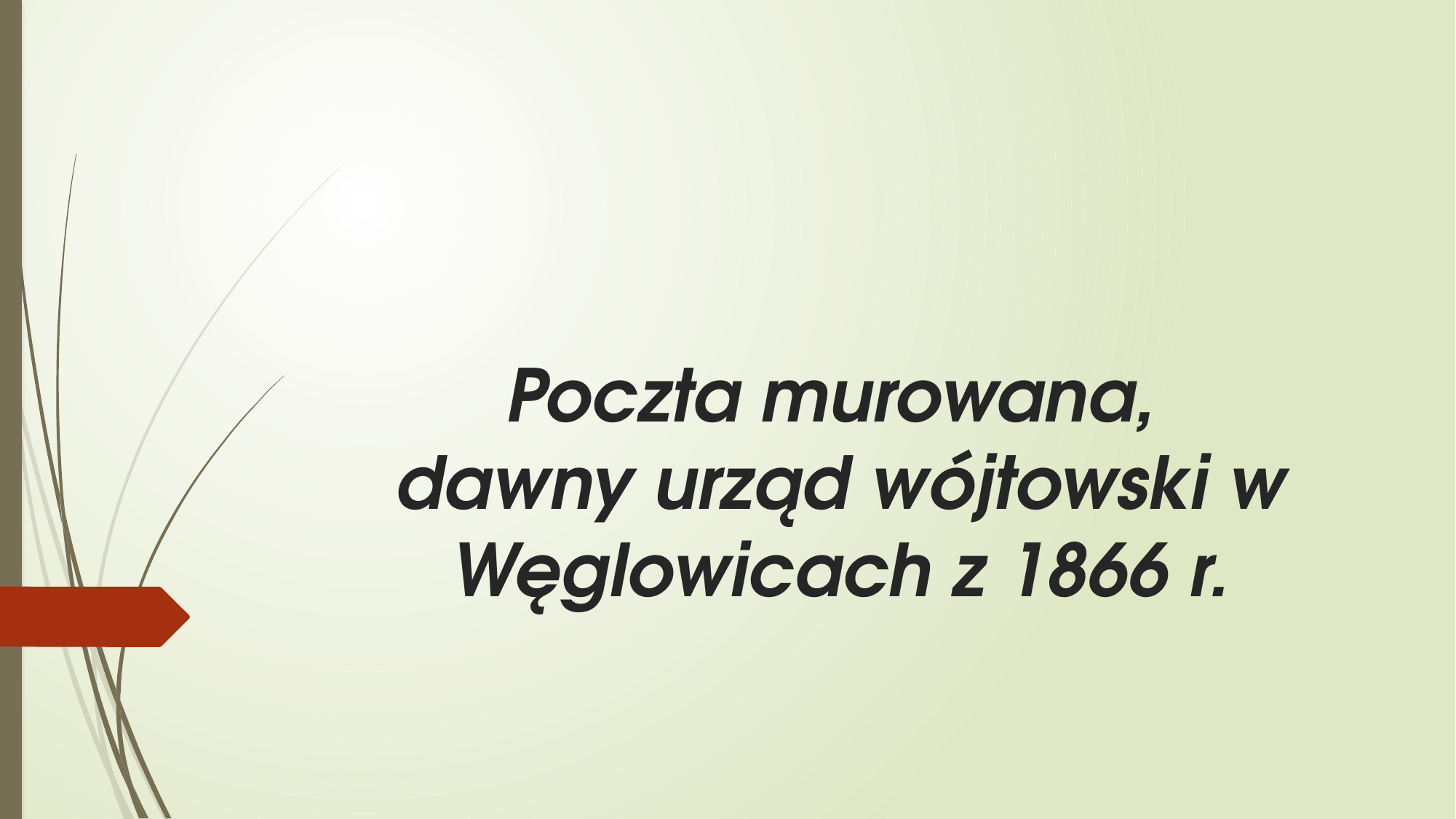

# Poczta murowana, dawny urząd wójtowski w Węglowicach z 1866 r.